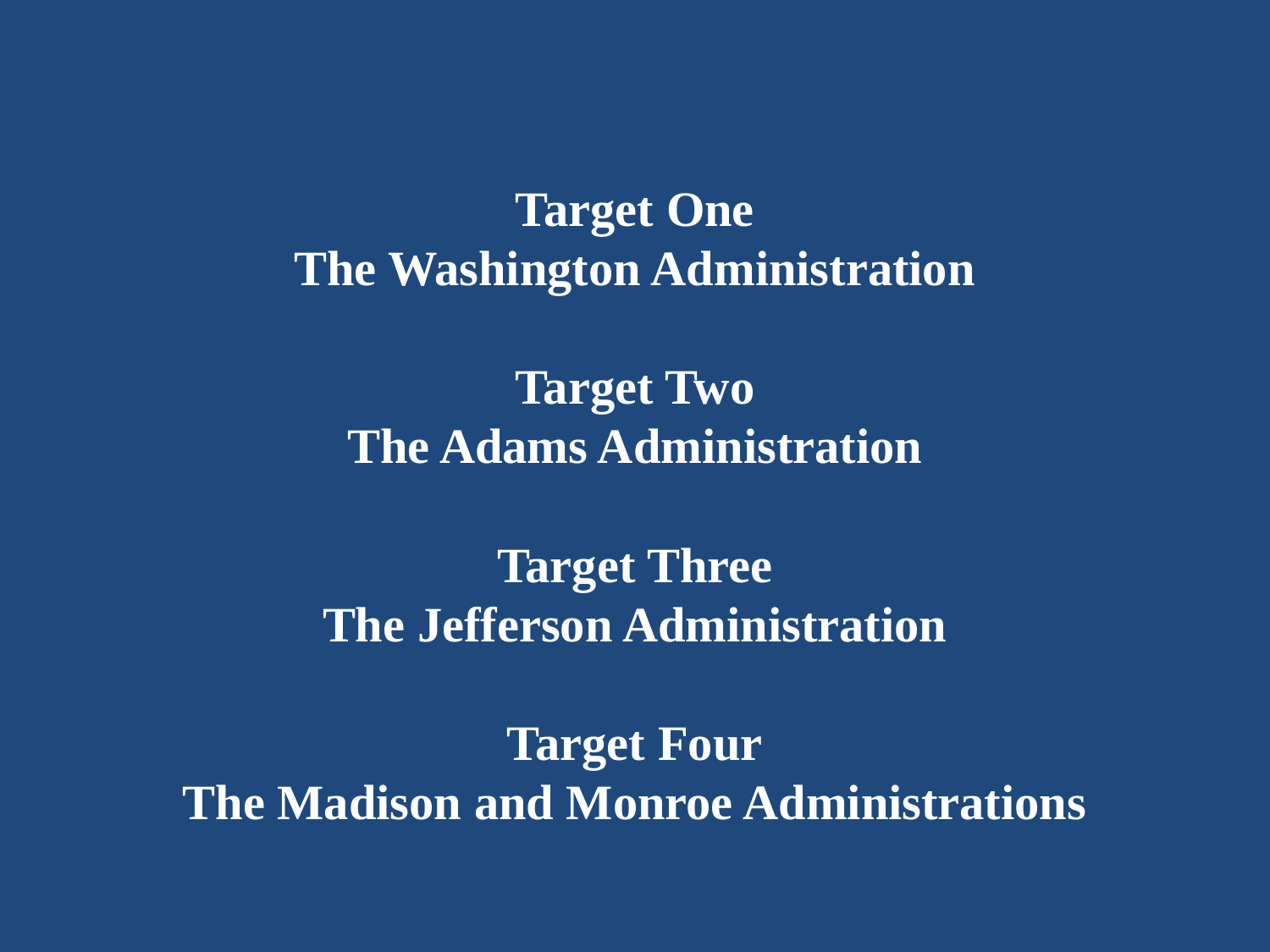

# Target One The Washington Administration Target Two The Adams Administration Target Three The Jefferson Administration Target Four The Madison and Monroe Administrations